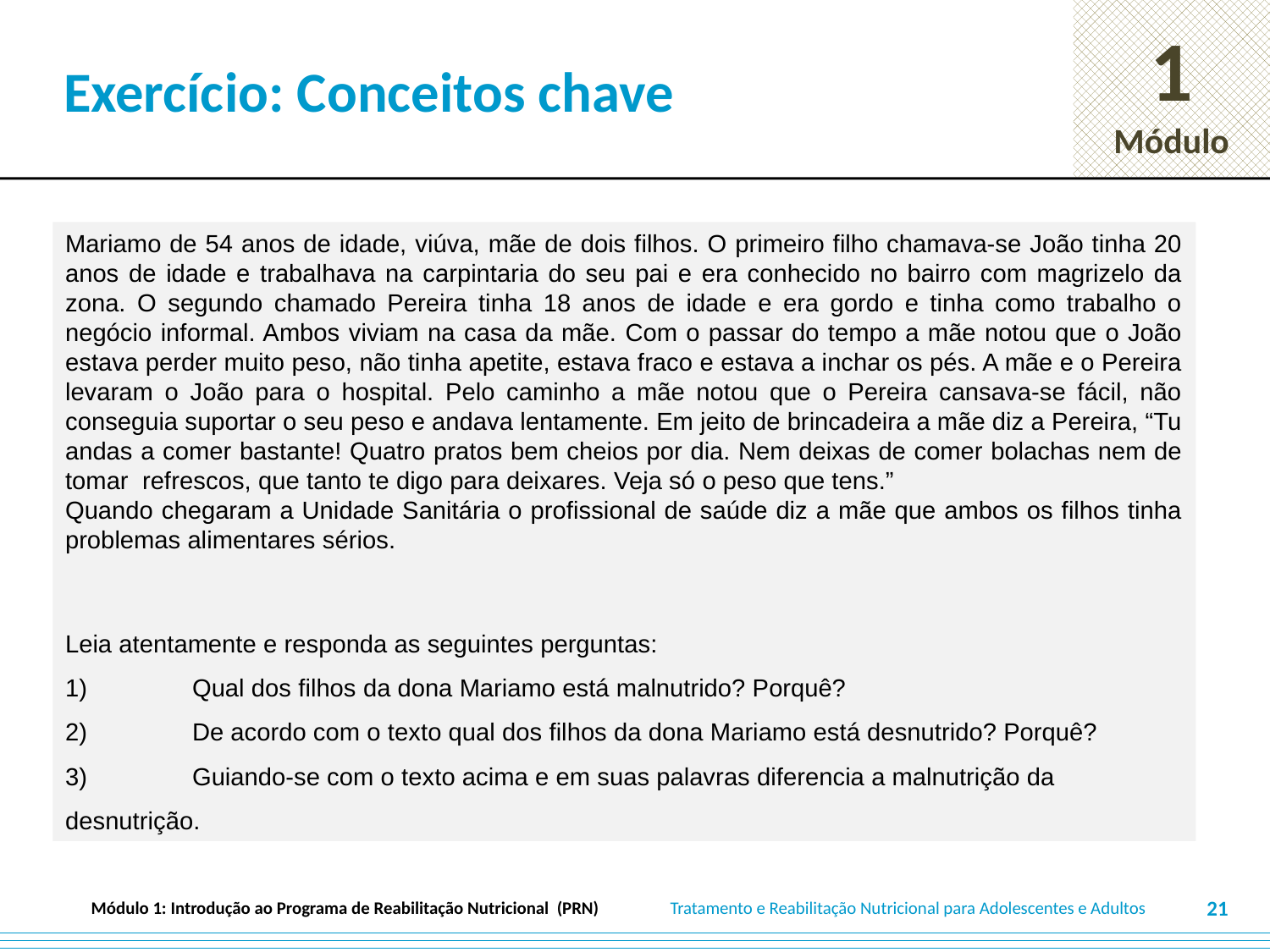

# Exercício: Conceitos chave
Mariamo de 54 anos de idade, viúva, mãe de dois filhos. O primeiro filho chamava-se João tinha 20 anos de idade e trabalhava na carpintaria do seu pai e era conhecido no bairro com magrizelo da zona. O segundo chamado Pereira tinha 18 anos de idade e era gordo e tinha como trabalho o negócio informal. Ambos viviam na casa da mãe. Com o passar do tempo a mãe notou que o João estava perder muito peso, não tinha apetite, estava fraco e estava a inchar os pés. A mãe e o Pereira levaram o João para o hospital. Pelo caminho a mãe notou que o Pereira cansava-se fácil, não conseguia suportar o seu peso e andava lentamente. Em jeito de brincadeira a mãe diz a Pereira, “Tu andas a comer bastante! Quatro pratos bem cheios por dia. Nem deixas de comer bolachas nem de tomar  refrescos, que tanto te digo para deixares. Veja só o peso que tens.”
Quando chegaram a Unidade Sanitária o profissional de saúde diz a mãe que ambos os filhos tinha problemas alimentares sérios.

Leia atentamente e responda as seguintes perguntas:
1)	Qual dos filhos da dona Mariamo está malnutrido? Porquê?
2)	De acordo com o texto qual dos filhos da dona Mariamo está desnutrido? Porquê?
3)	Guiando-se com o texto acima e em suas palavras diferencia a malnutrição da desnutrição.